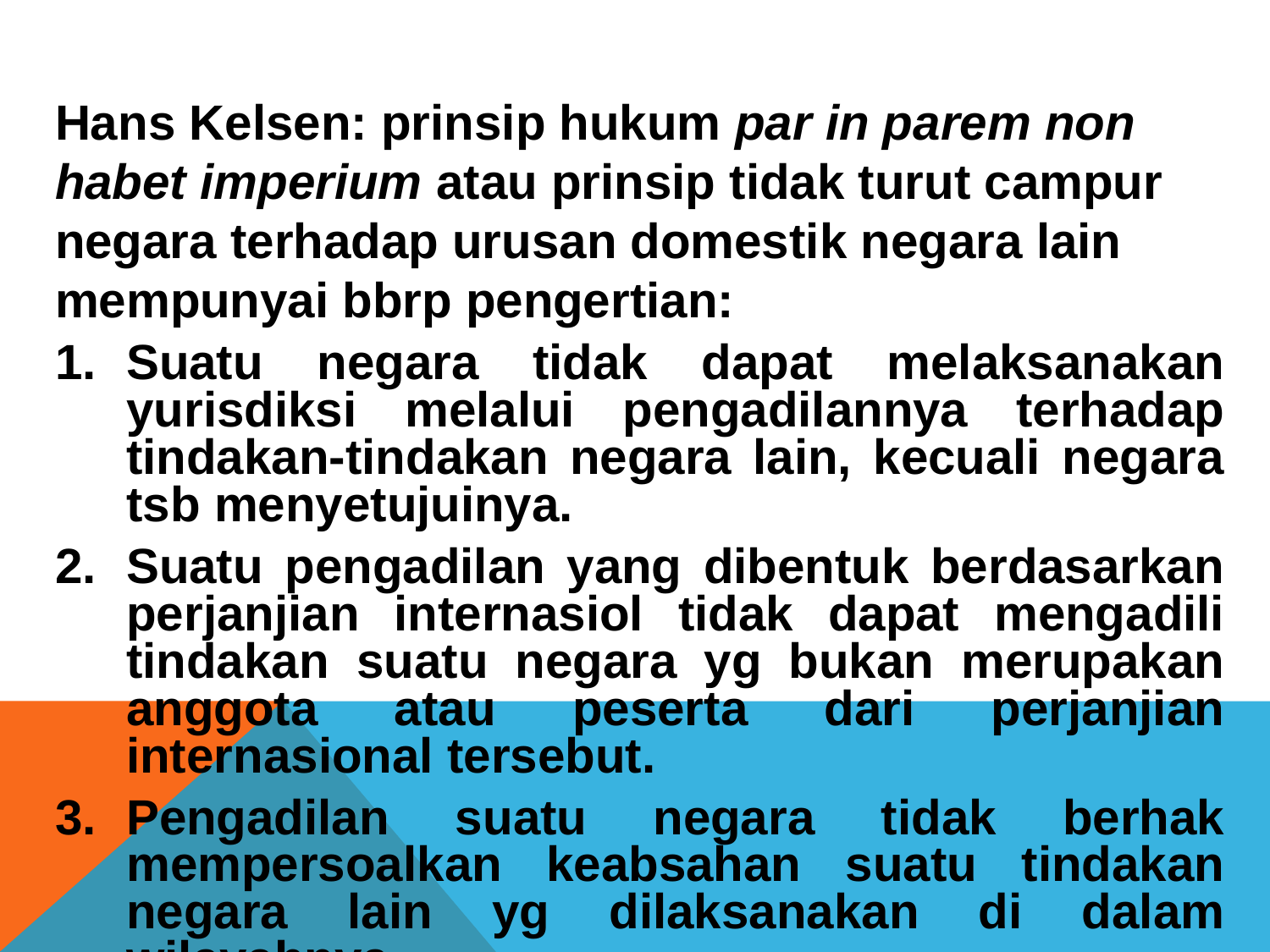

Hans Kelsen: prinsip hukum par in parem non habet imperium atau prinsip tidak turut campur negara terhadap urusan domestik negara lain mempunyai bbrp pengertian:
Suatu negara tidak dapat melaksanakan yurisdiksi melalui pengadilannya terhadap tindakan-tindakan negara lain, kecuali negara tsb menyetujuinya.
Suatu pengadilan yang dibentuk berdasarkan perjanjian internasiol tidak dapat mengadili tindakan suatu negara yg bukan merupakan anggota atau peserta dari perjanjian internasional tersebut.
Pengadilan suatu negara tidak berhak mempersoalkan keabsahan suatu tindakan negara lain yg dilaksanakan di dalam wilayahnya.